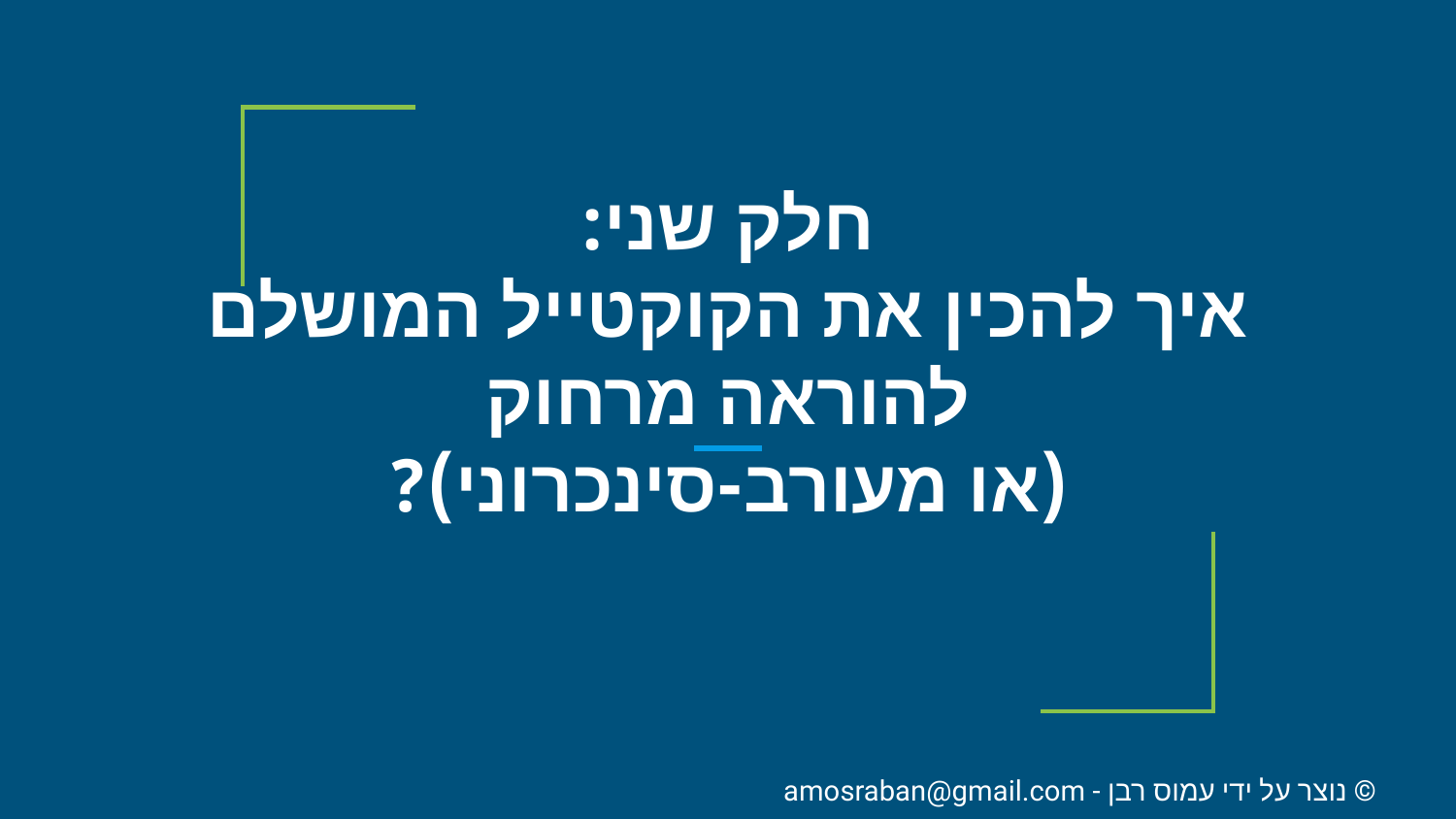

# חלק שני: איך להכין את הקוקטייל המושלם להוראה מרחוק (או מעורב-סינכרוני)?